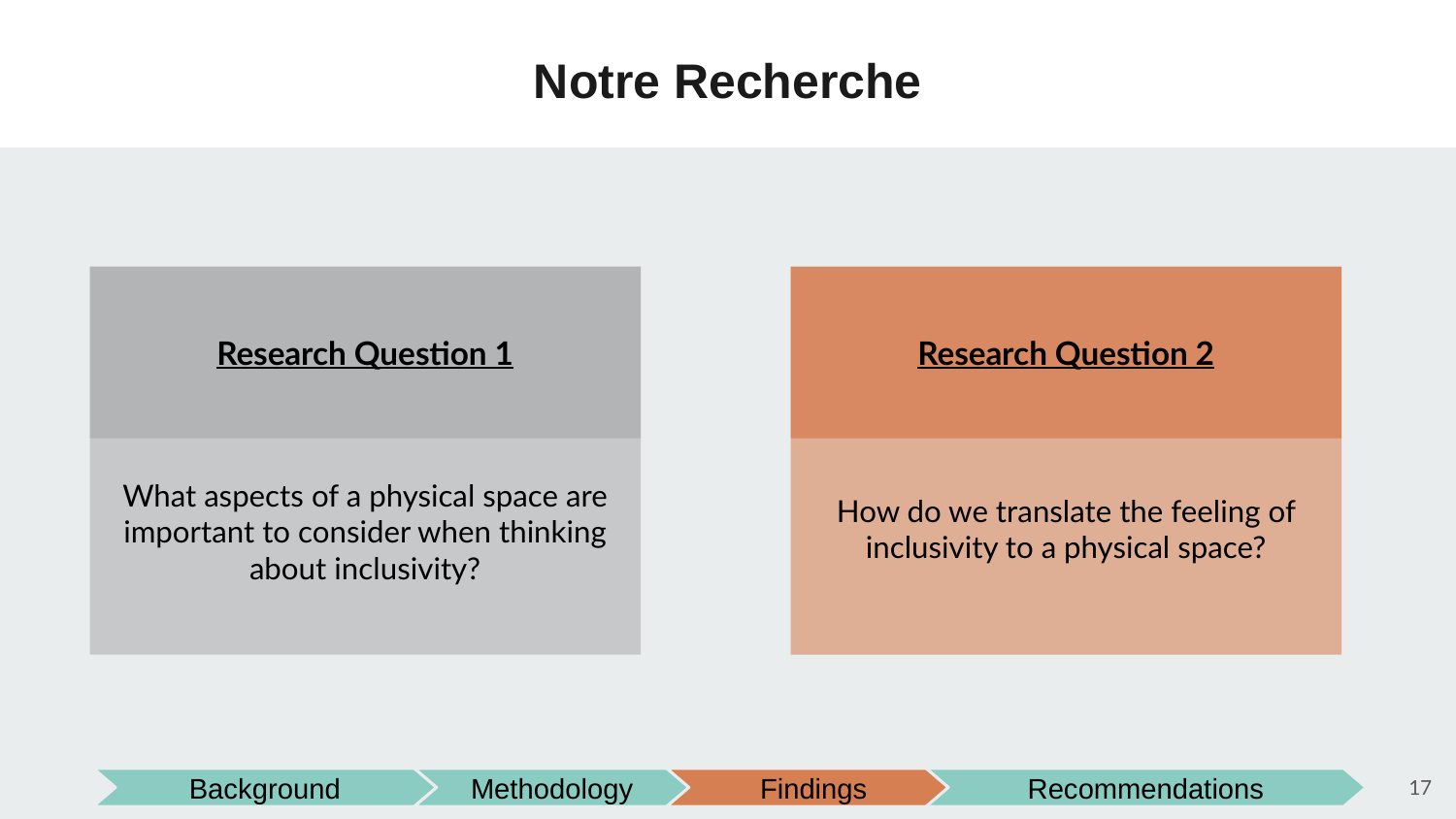

# Notre Recherche

What aspects of a physical space are important to consider when thinking about inclusivity?

Research Question 1

How do we translate the feeling of inclusivity to a physical space?
Research Question 2
17
Background
Methodology
Findings
Recommendations